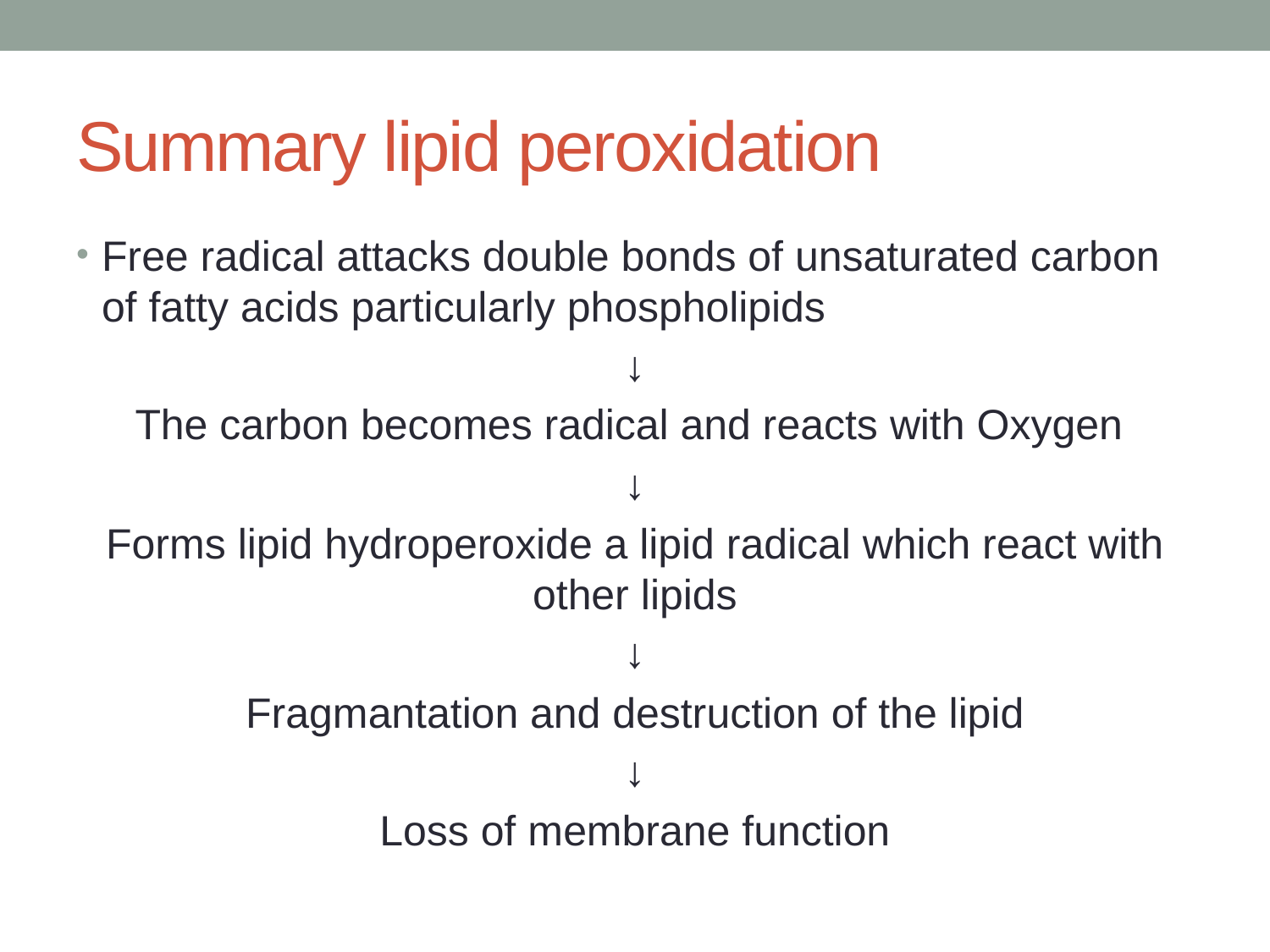

# Summary lipid peroxidation
Free radical attacks double bonds of unsaturated carbon of fatty acids particularly phospholipids
↓
The carbon becomes radical and reacts with Oxygen
↓
Forms lipid hydroperoxide a lipid radical which react with other lipids
↓
Fragmantation and destruction of the lipid
↓
Loss of membrane function